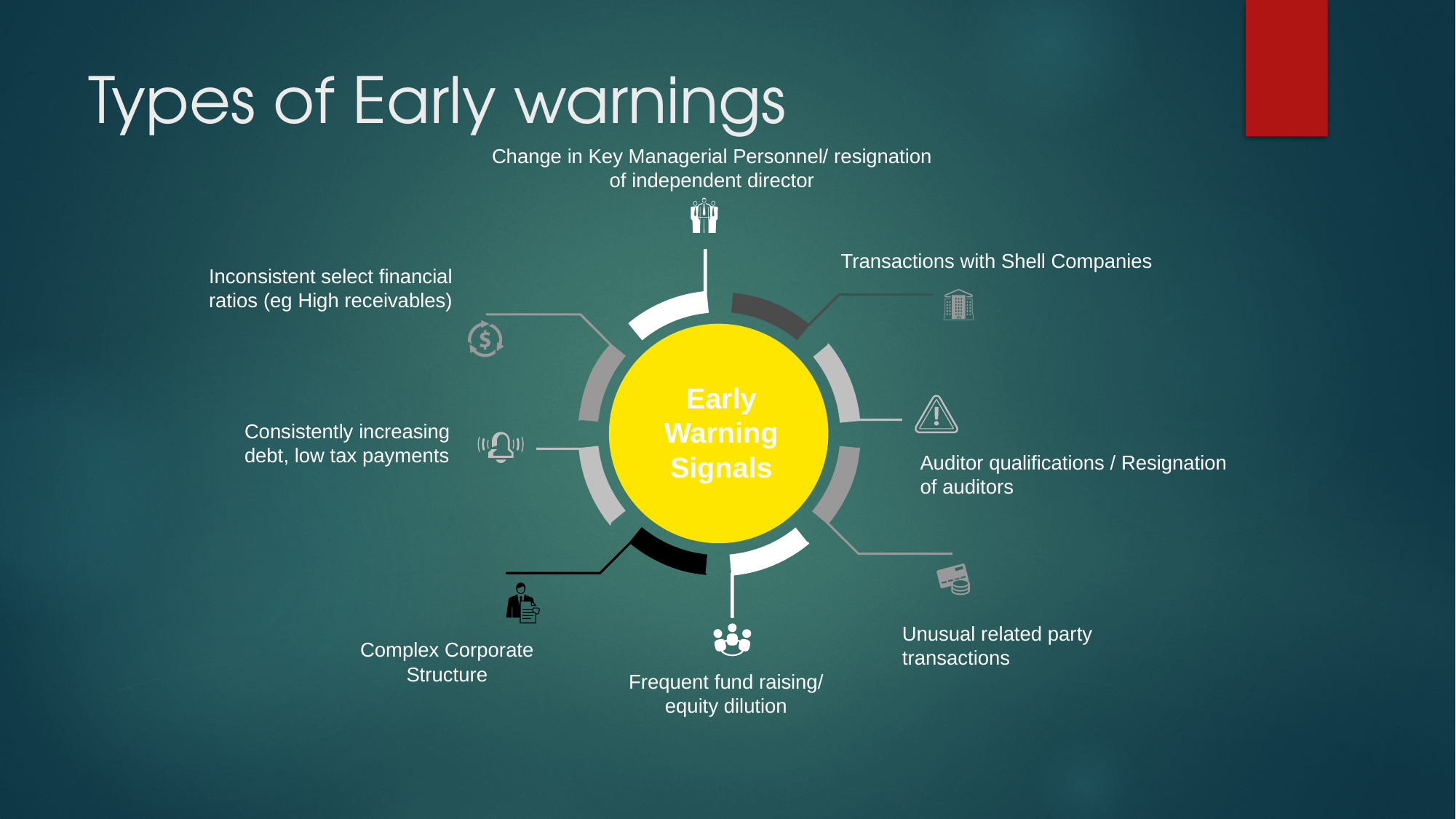

# Types of Early warnings
Change in Key Managerial Personnel/ resignation of independent director

Transactions with Shell Companies

Inconsistent select financial ratios (eg High receivables)

Early Warning Signals

Auditor qualifications / Resignation of auditors
Consistently increasing debt, low tax payments

Unusual related party transactions

Complex Corporate Structure

Frequent fund raising/ equity dilution